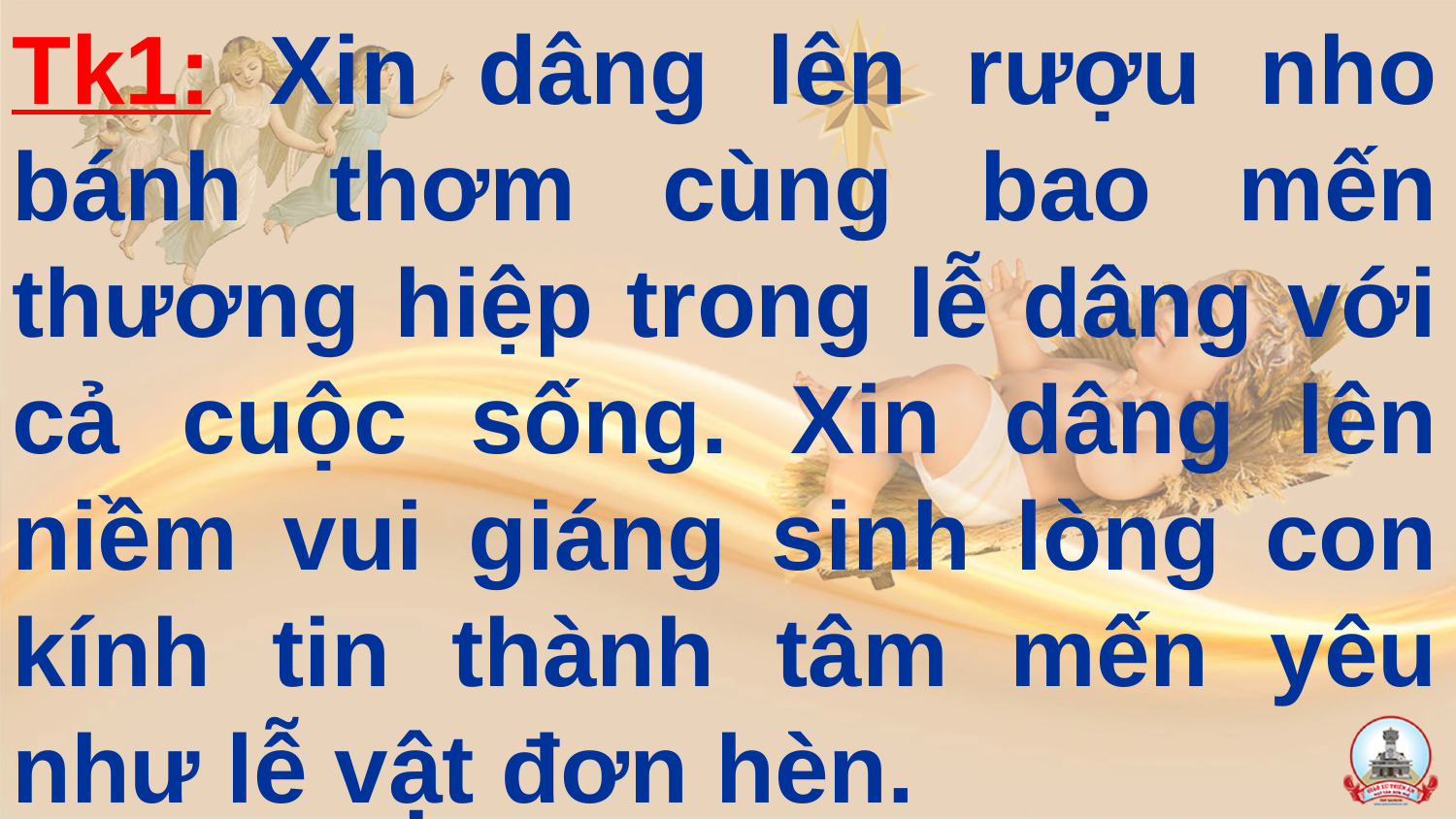

Tk1: Xin dâng lên rượu nho bánh thơm cùng bao mến thương hiệp trong lễ dâng với cả cuộc sống. Xin dâng lên niềm vui giáng sinh lòng con kính tin thành tâm mến yêu như lễ vật đơn hèn.